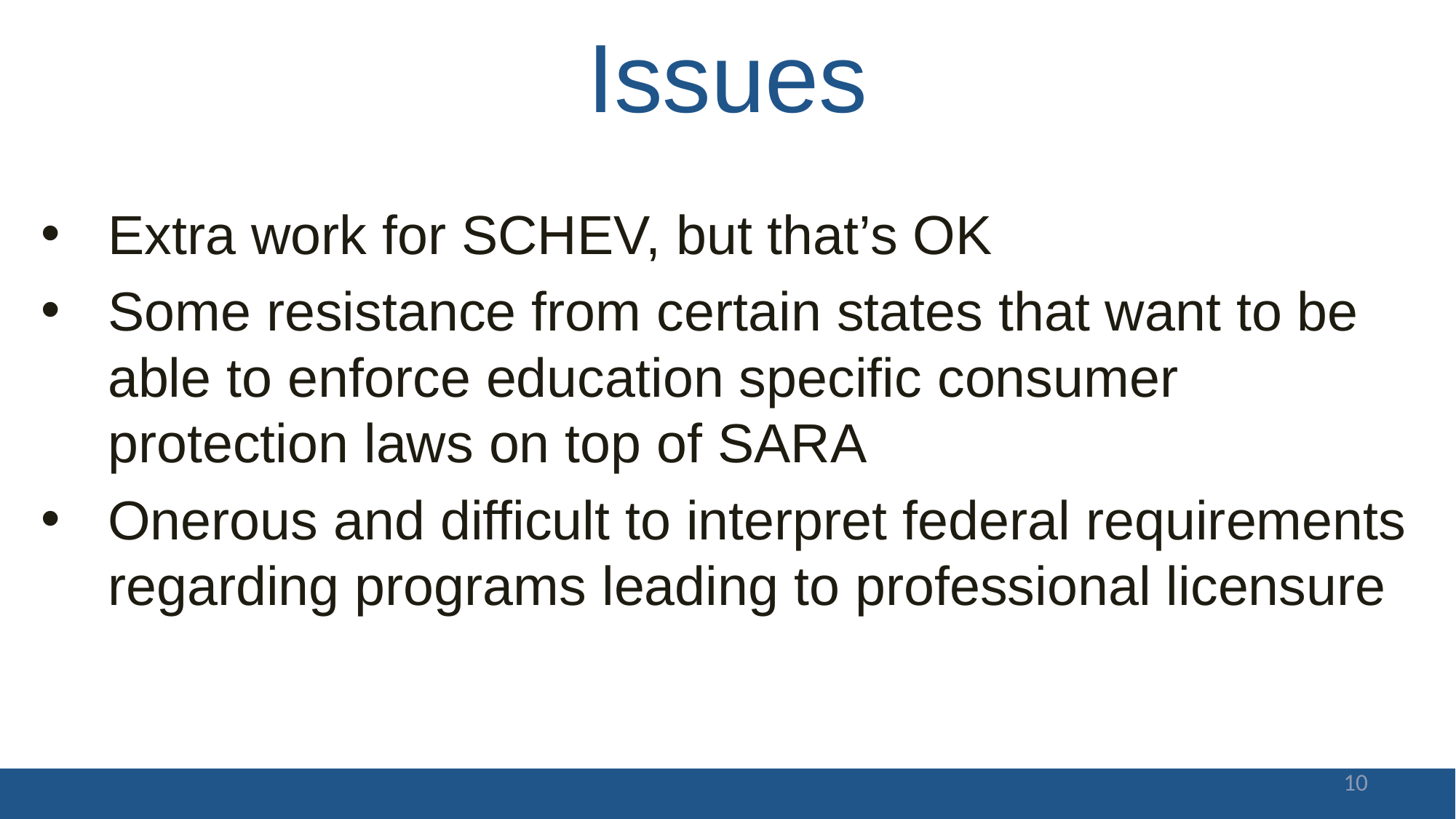

# Issues
Extra work for SCHEV, but that’s OK
Some resistance from certain states that want to be able to enforce education specific consumer protection laws on top of SARA
Onerous and difficult to interpret federal requirements regarding programs leading to professional licensure

10